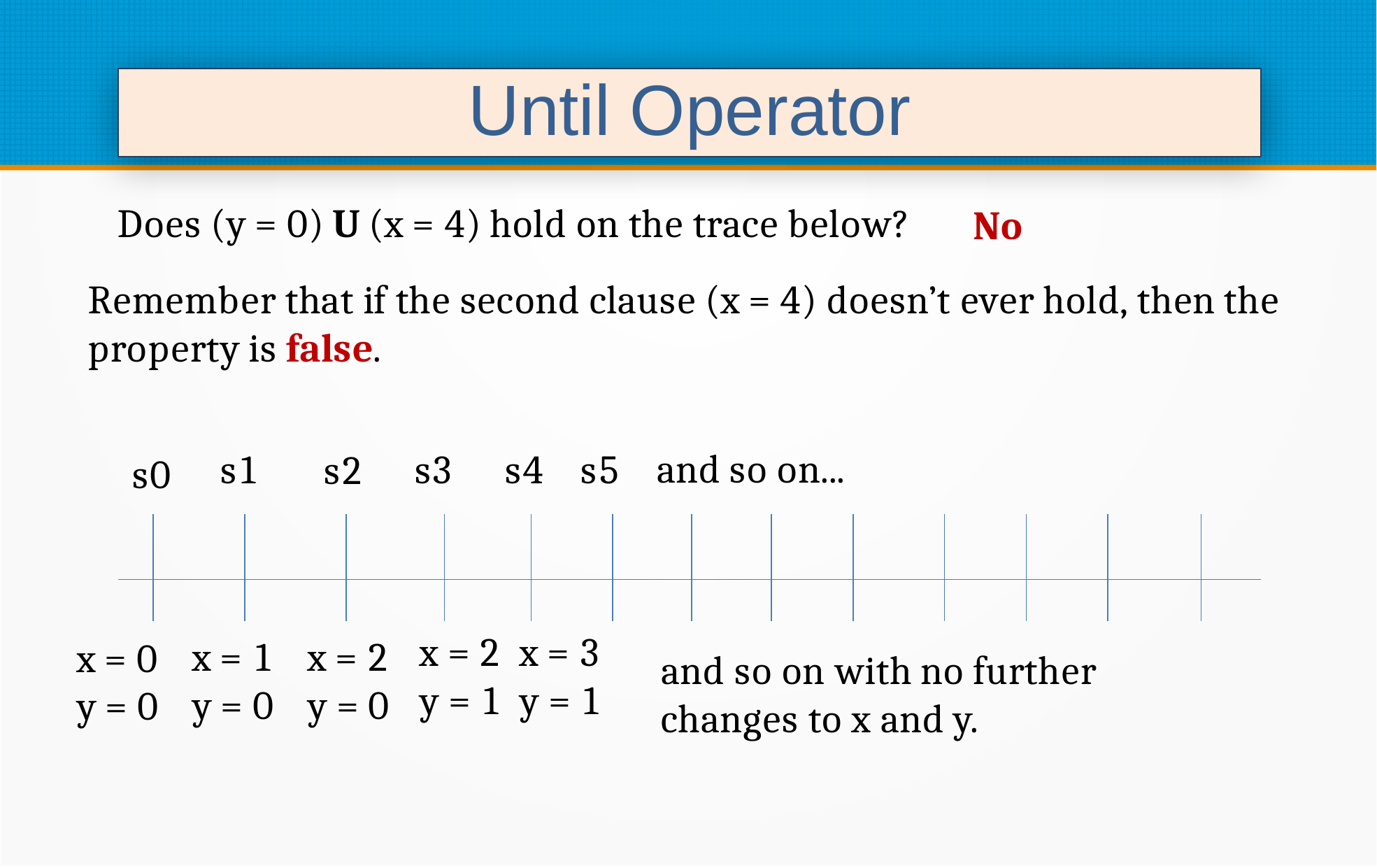

Until Operator
Does (y = 0) U (x = 4) hold on the trace below?
No
Remember that if the second clause (x = 4) doesn’t ever hold, then the property is false.
and so on...
s1
s4
s5
s3
s2
s0
x = 3
y = 1
x = 2
y = 1
x = 1
y = 0
x = 2
y = 0
x = 0
y = 0
and so on with no further changes to x and y.